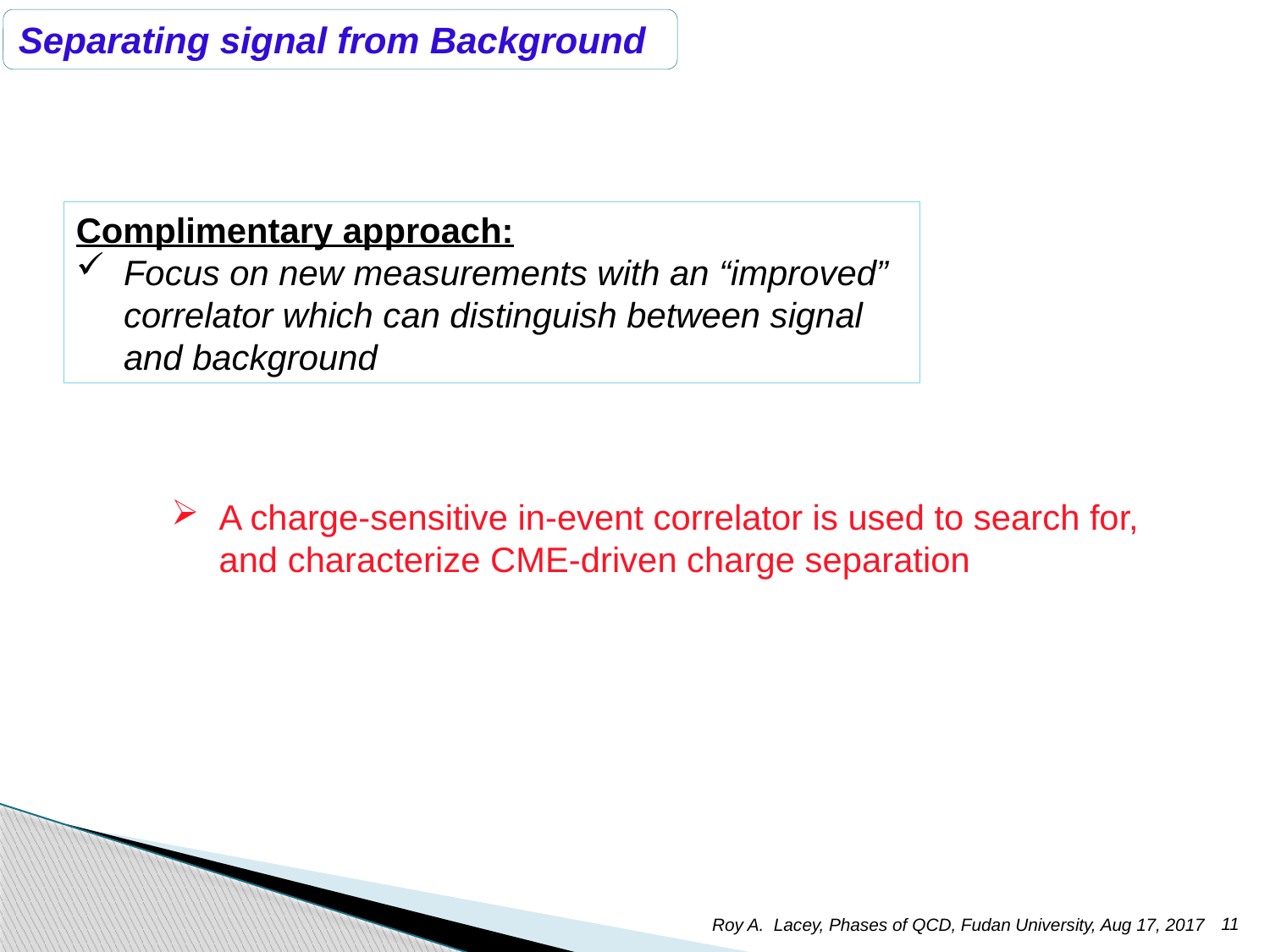

Separating signal from Background

Complimentary approach:
Focus on new measurements with an “improved” correlator which can distinguish between signal and background
A charge-sensitive in-event correlator is used to search for, and characterize CME-driven charge separation
11
Roy A.  Lacey, Phases of QCD, Fudan University, Aug 17, 2017